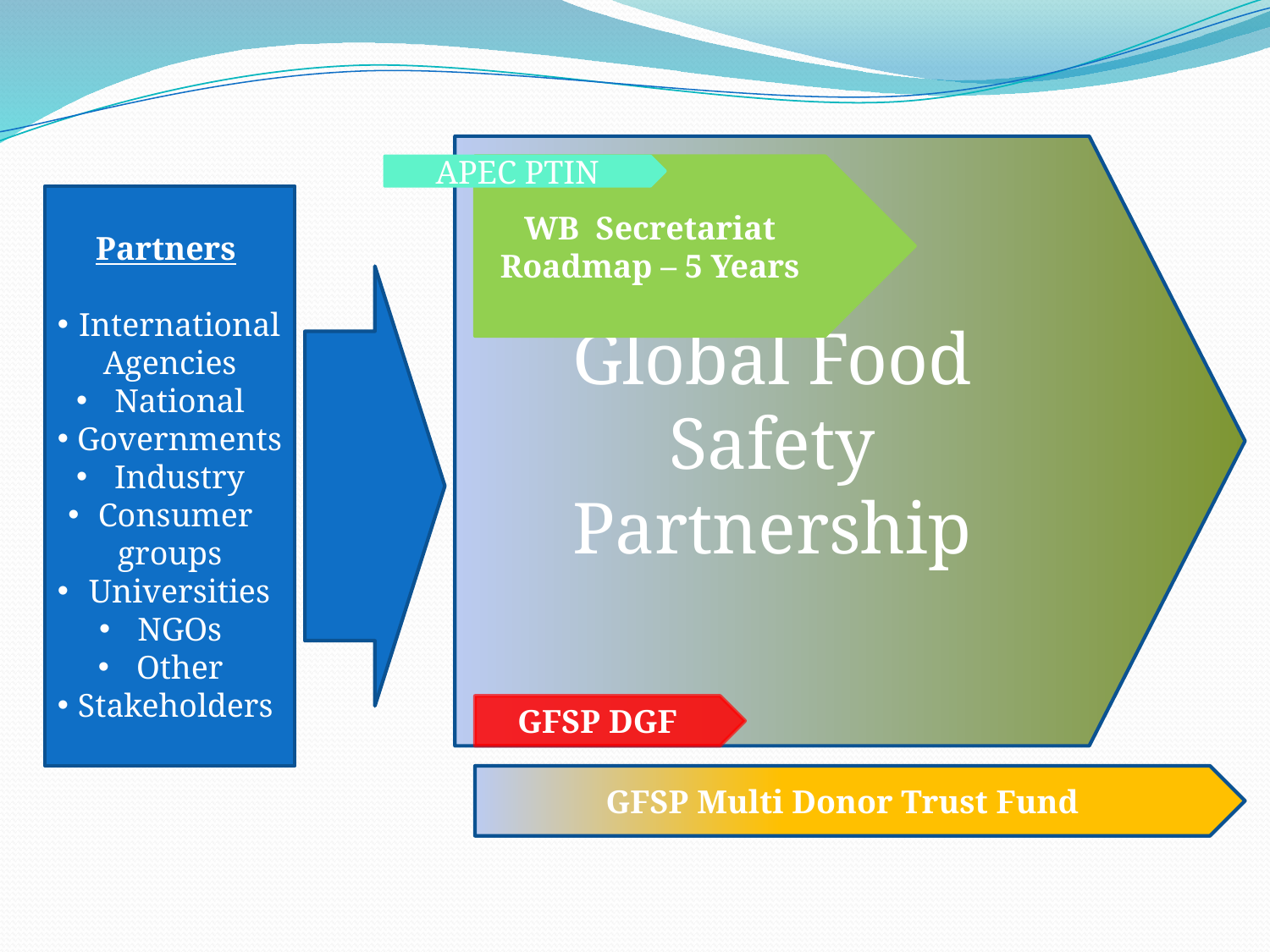

Global Food Safety Partnership
APEC PTIN
WB  Secretariat Roadmap – 5 Years
Partners

 International Agencies
 National
 Governments
 Industry
Consumer groups
 Universities
 NGOs
 Other
Stakeholders

GFSP DGF
GFSP Multi Donor Trust Fund